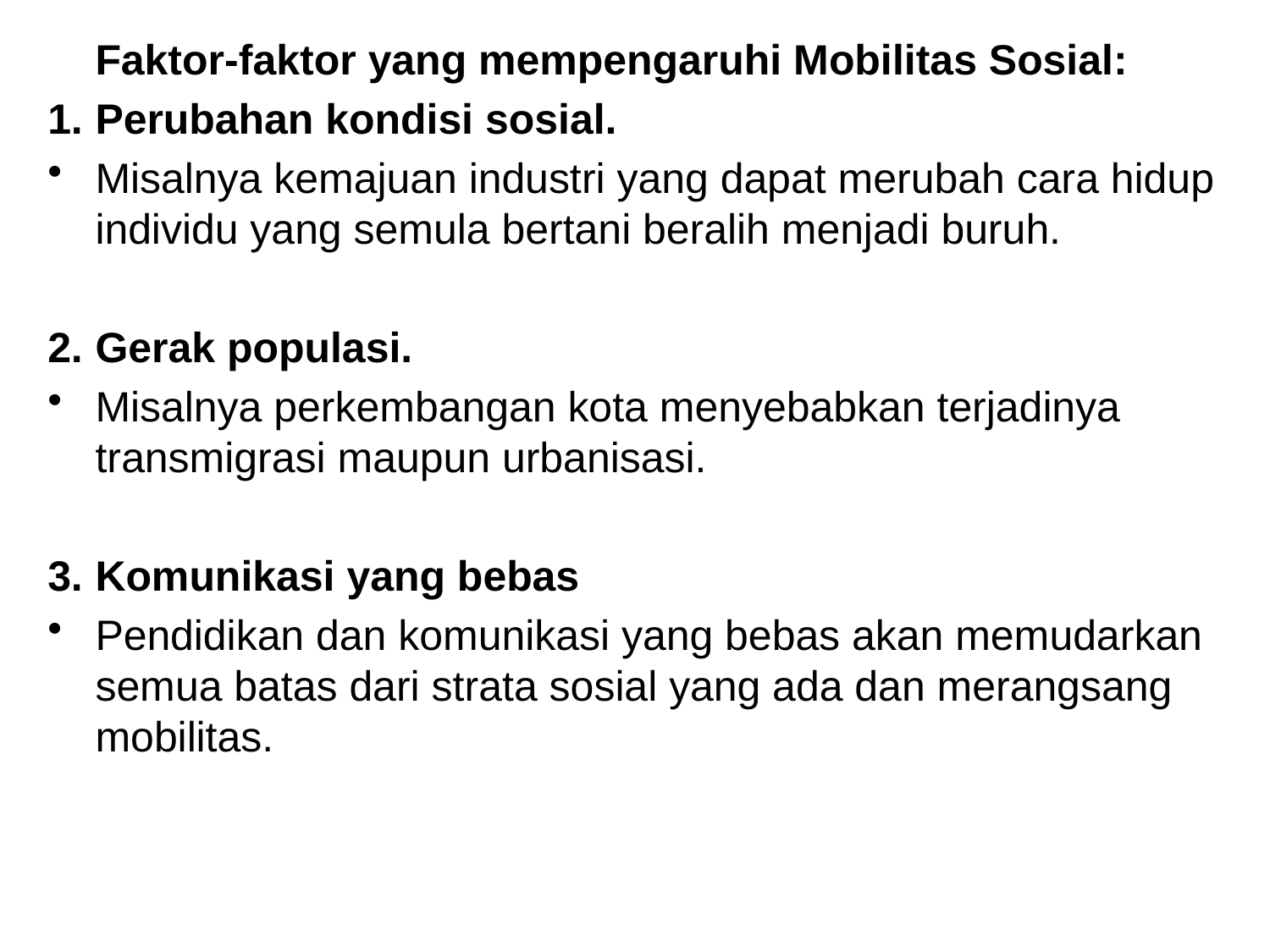

Faktor-faktor yang mempengaruhi Mobilitas Sosial:
1.	Perubahan kondisi sosial.
Misalnya kemajuan industri yang dapat merubah cara hidup individu yang semula bertani beralih menjadi buruh.

2.	Gerak populasi.
Misalnya perkembangan kota menyebabkan terjadinya transmigrasi maupun urbanisasi.

3.	Komunikasi yang bebas
Pendidikan dan komunikasi yang bebas akan memudarkan semua batas dari strata sosial yang ada dan merangsang mobilitas.